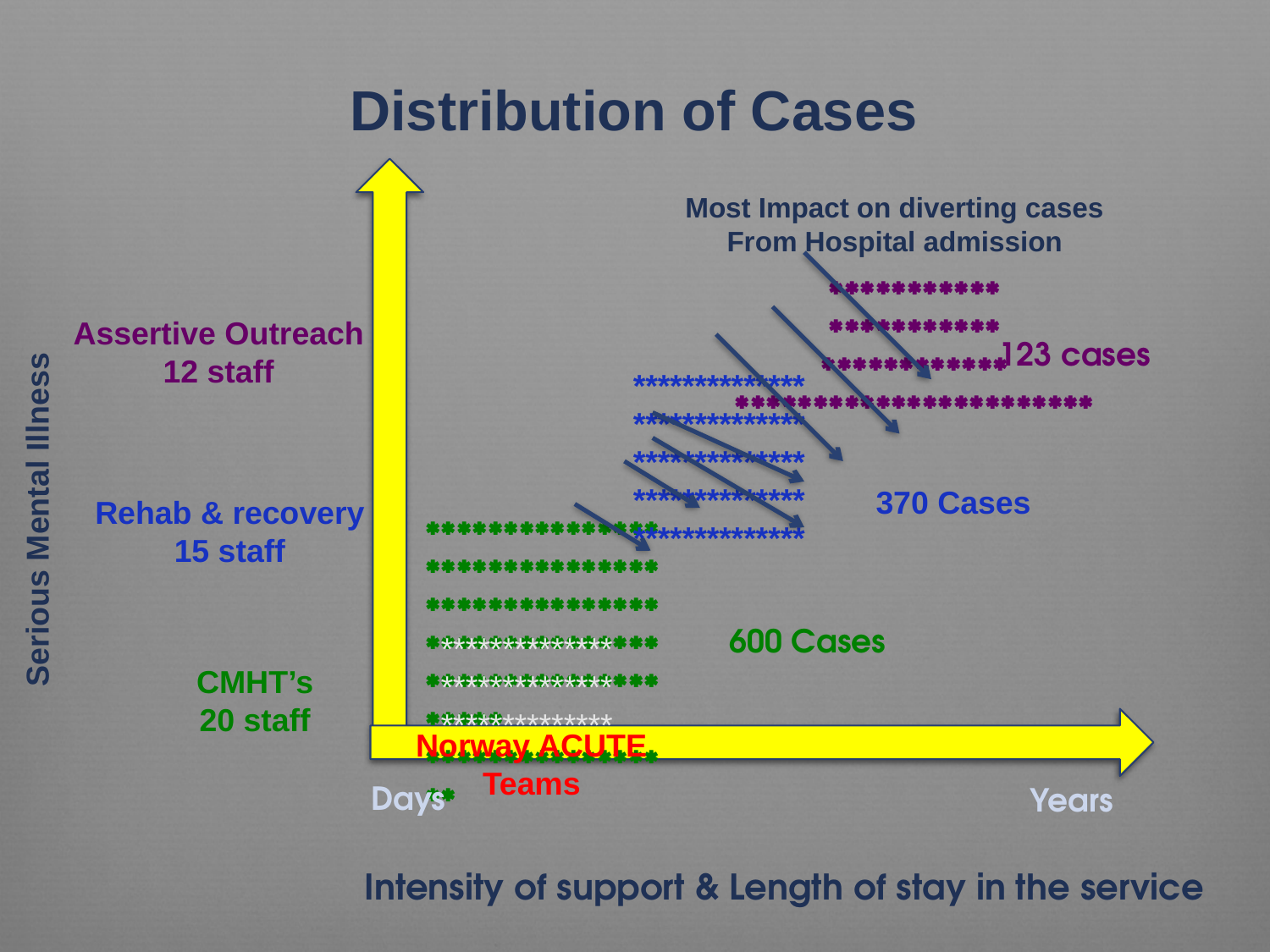

# Distribution of Cases

Most Impact on diverting cases
From Hospital admission
***********
***********
************
***********************
Assertive Outreach
12 staff
123 cases
**************
**************
**************
**************
**************
370 Cases
Rehab & recovery
15 staff
Serious Mental Illness
********************************************************************************
*****************
**************
**************
**************
600 Cases
CMHT’s
20 staff

Norway ACUTE
Teams
Days
Years
Intensity of support & Length of stay in the service